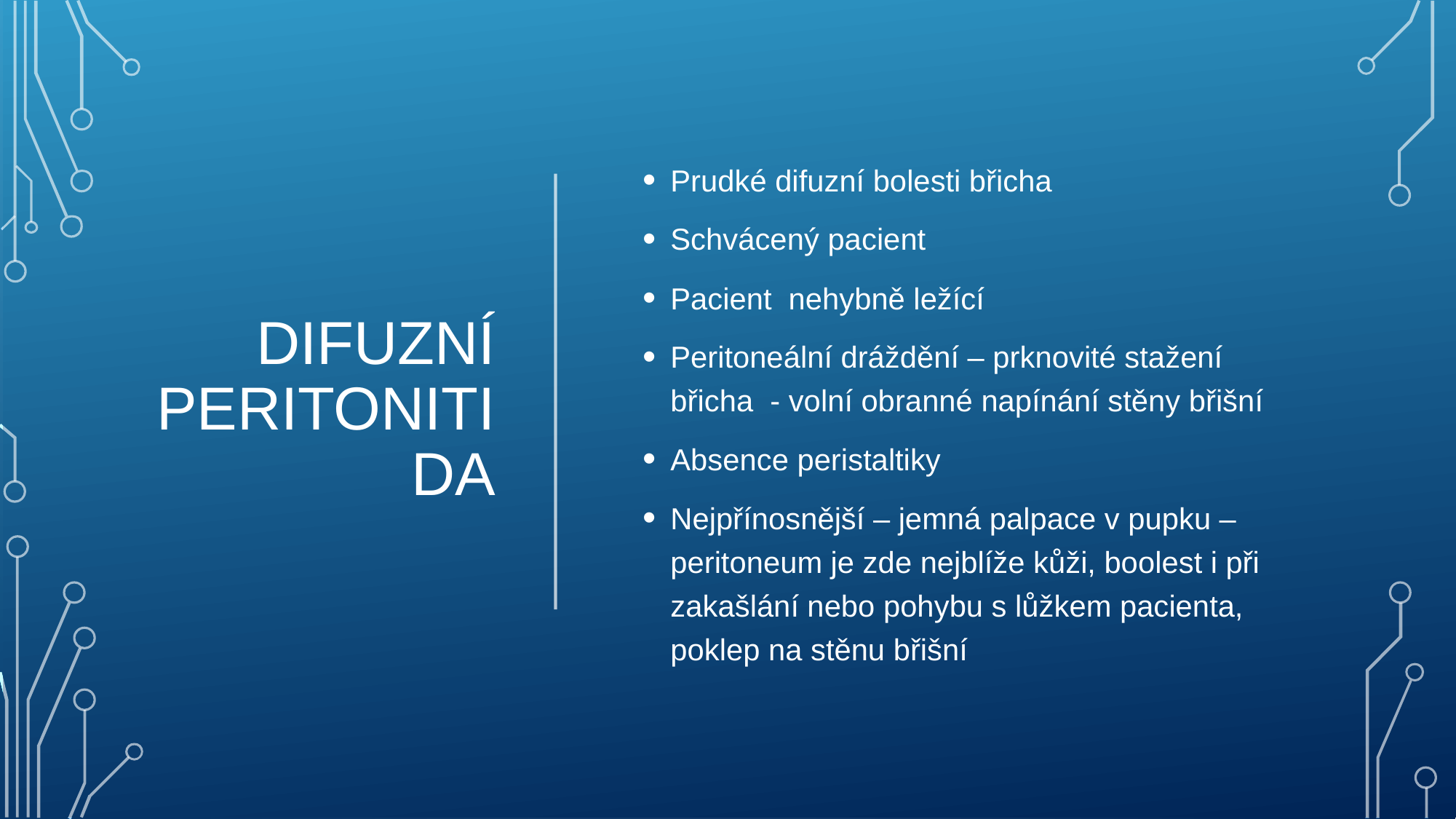

# Difuzní peritonitida
Prudké difuzní bolesti břicha
Schvácený pacient
Pacient  nehybně ležící
Peritoneální dráždění – prknovité stažení břicha  - volní obranné napínání stěny břišní
Absence peristaltiky
Nejpřínosnější – jemná palpace v pupku – peritoneum je zde nejblíže kůži, boolest i při zakašlání nebo pohybu s lůžkem pacienta, poklep na stěnu břišní